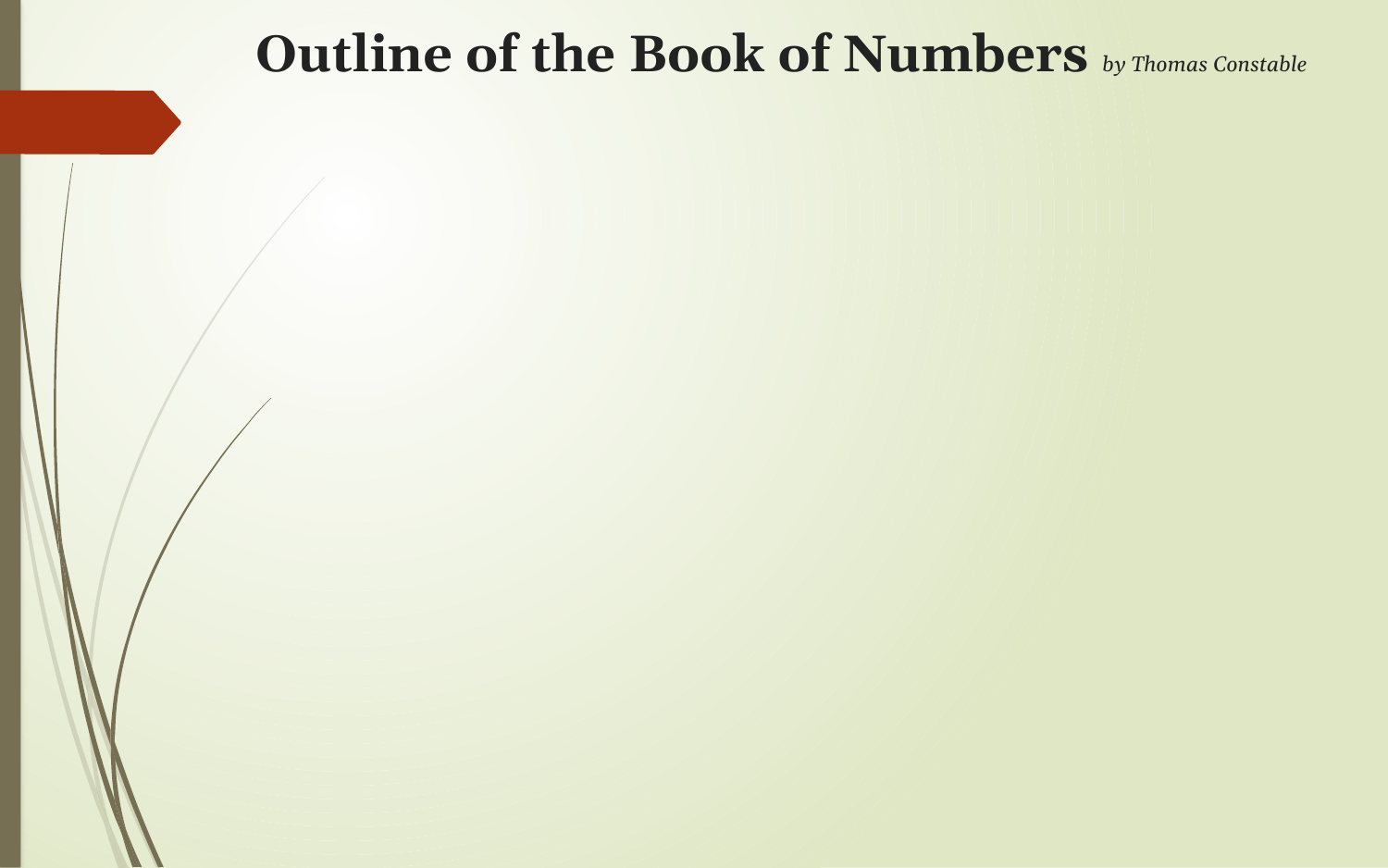

Outline of the Book of Numbers by Thomas Constable